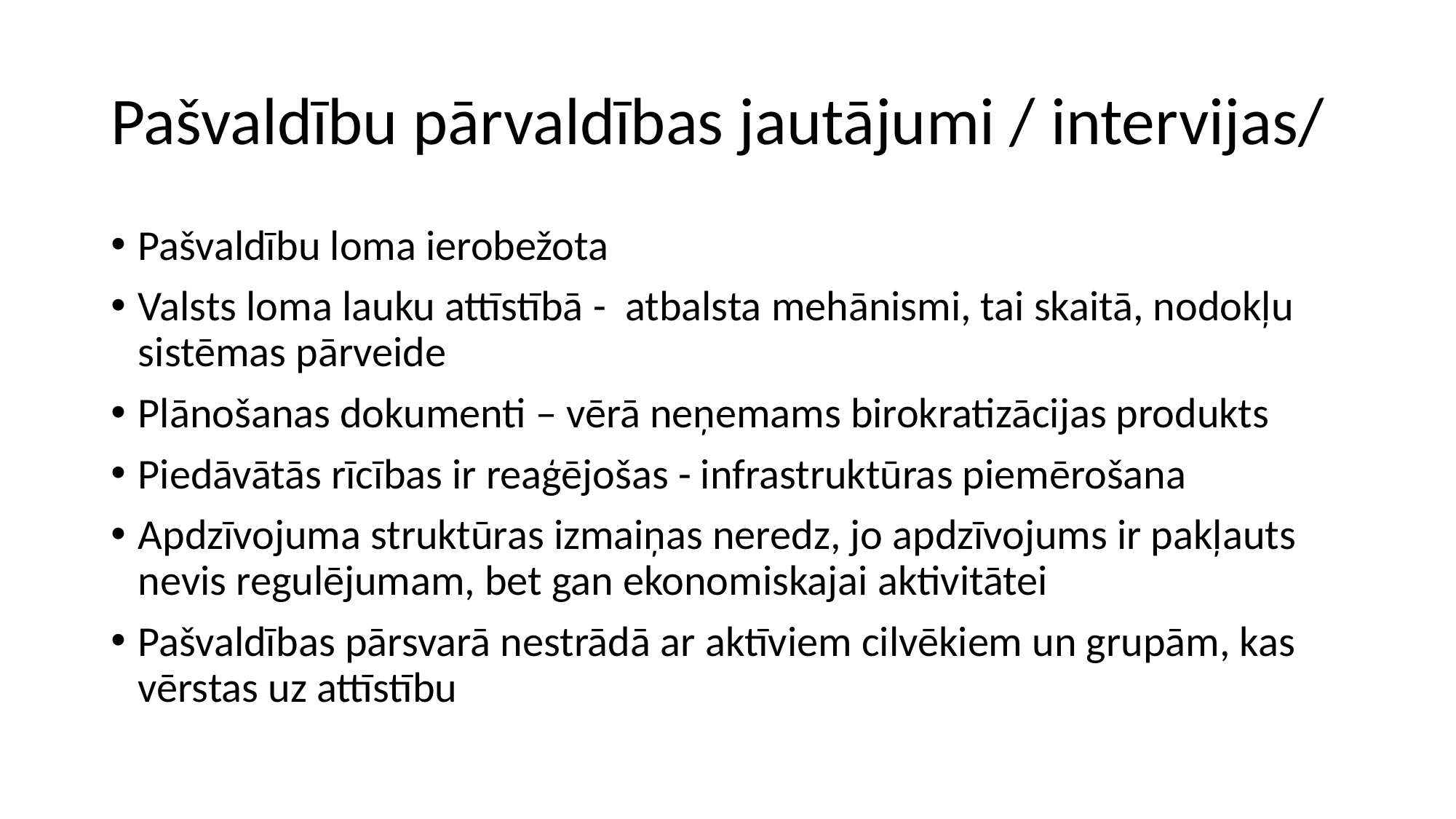

# Pašvaldību pārvaldības jautājumi / intervijas/
Pašvaldību loma ierobežota
Valsts loma lauku attīstībā -  atbalsta mehānismi, tai skaitā, nodokļu sistēmas pārveide
Plānošanas dokumenti – vērā neņemams birokratizācijas produkts
Piedāvātās rīcības ir reaģējošas - infrastruktūras piemērošana
Apdzīvojuma struktūras izmaiņas neredz, jo apdzīvojums ir pakļauts nevis regulējumam, bet gan ekonomiskajai aktivitātei
Pašvaldības pārsvarā nestrādā ar aktīviem cilvēkiem un grupām, kas vērstas uz attīstību